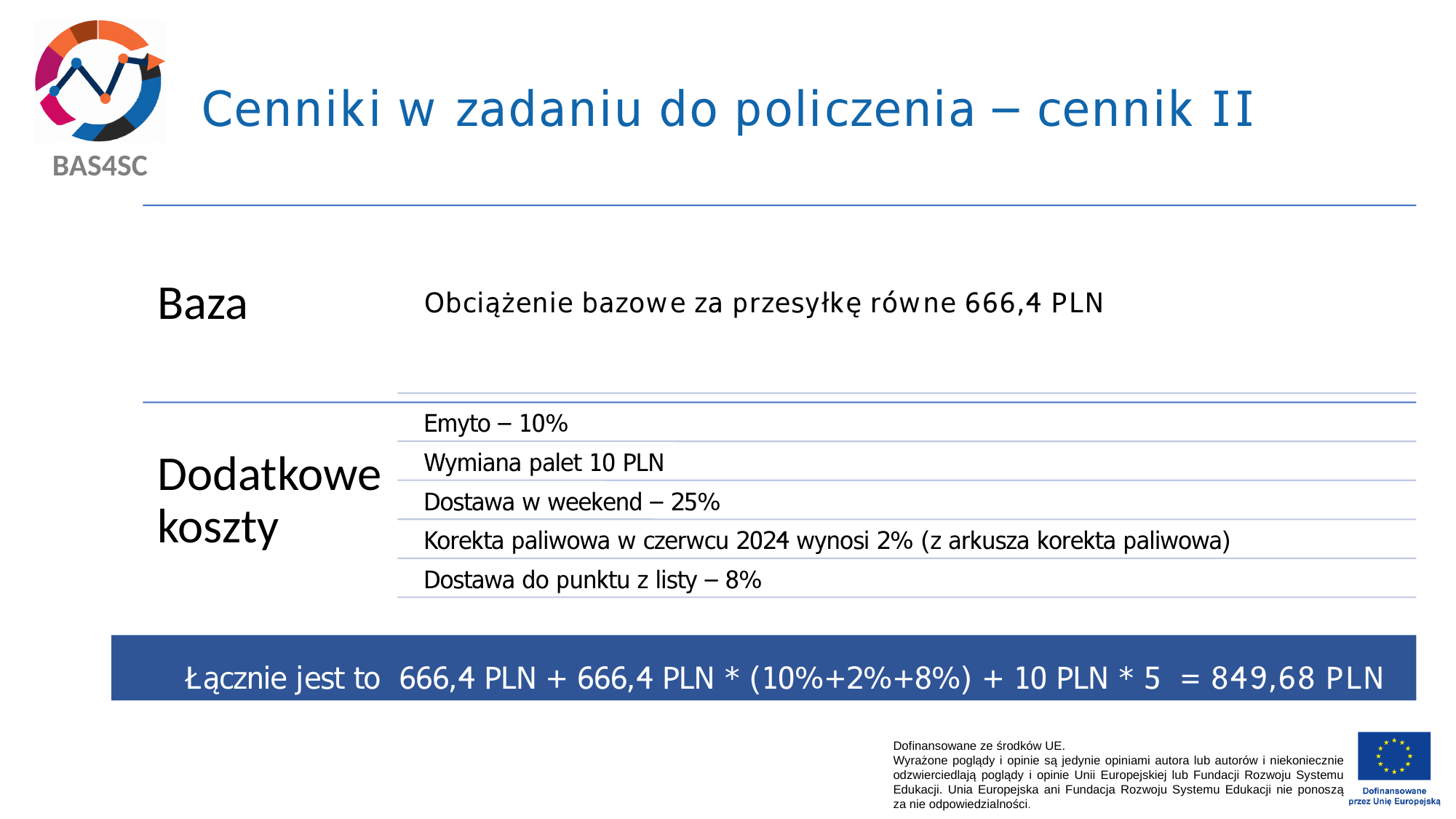

# Cenniki w zadaniu do policzenia – cennik II
Baza
Obciążenie bazowe za przesyłkę równe 666,4 PLN
Dodatkowe koszty
Emyto – 10%
Wymiana palet 10 PLN
Dostawa w weekend – 25%
Korekta paliwowa w czerwcu 2024 wynosi 2% (z arkusza korekta paliwowa)
Dostawa do punktu z listy – 8%
Łącznie jest to  666,4 PLN + 666,4 PLN * (10%+2%+8%) + 10 PLN * 5  = 849,68 PLN